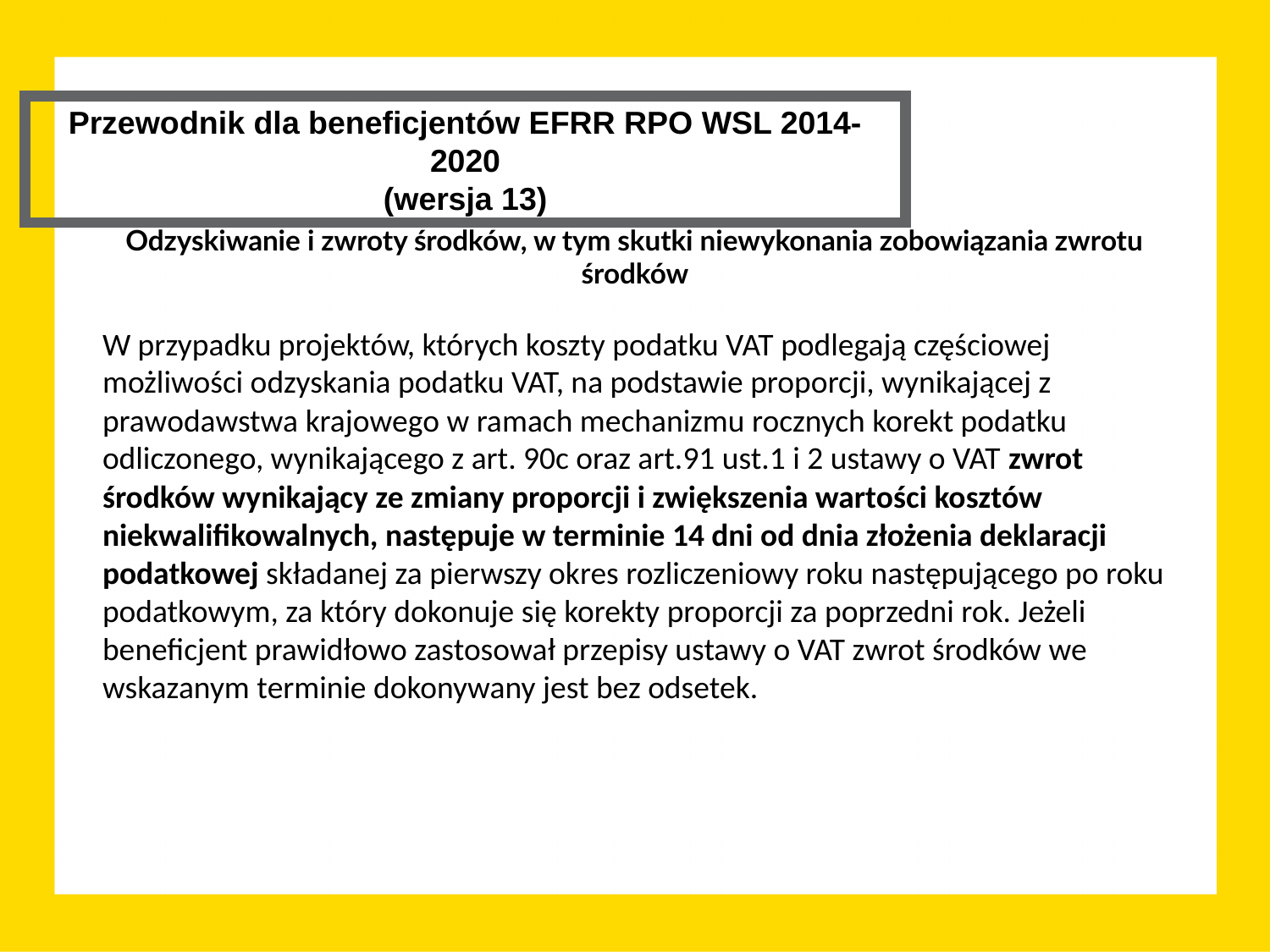

Przewodnik dla beneficjentów EFRR RPO WSL 2014-2020
(wersja 13)
Odzyskiwanie i zwroty środków, w tym skutki niewykonania zobowiązania zwrotu środków

W przypadku projektów, których koszty podatku VAT podlegają częściowej możliwości odzyskania podatku VAT, na podstawie proporcji, wynikającej z prawodawstwa krajowego w ramach mechanizmu rocznych korekt podatku odliczonego, wynikającego z art. 90c oraz art.91 ust.1 i 2 ustawy o VAT zwrot środków wynikający ze zmiany proporcji i zwiększenia wartości kosztów niekwalifikowalnych, następuje w terminie 14 dni od dnia złożenia deklaracji podatkowej składanej za pierwszy okres rozliczeniowy roku następującego po roku podatkowym, za który dokonuje się korekty proporcji za poprzedni rok. Jeżeli beneficjent prawidłowo zastosował przepisy ustawy o VAT zwrot środków we wskazanym terminie dokonywany jest bez odsetek.